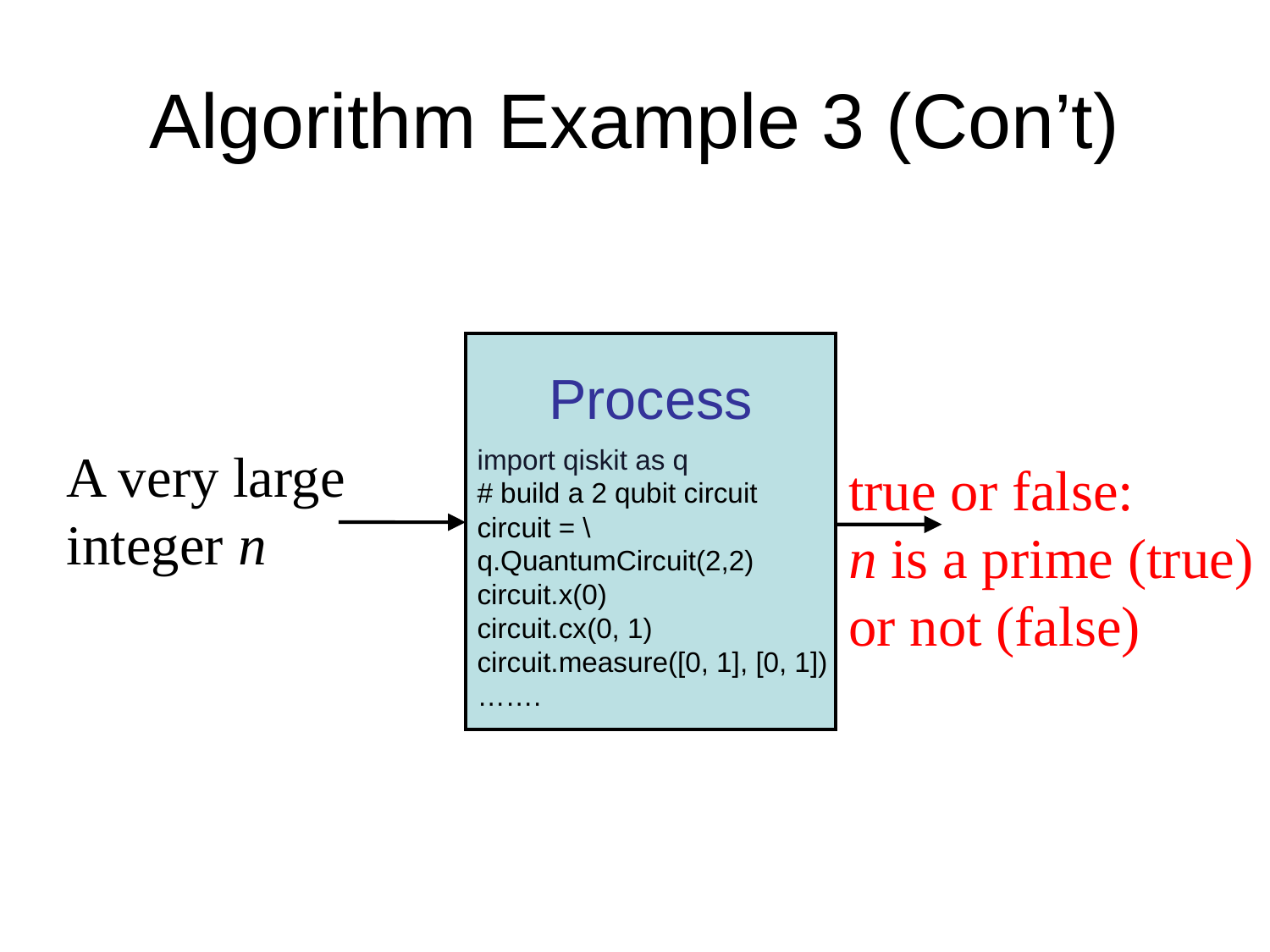

# Algorithm Example 3 (Con’t)

Process

import qiskit as q
# build a 2 qubit circuit
circuit = \
q.QuantumCircuit(2,2)
circuit.x(0)
circuit.cx(0, 1)
circuit.measure([0, 1], [0, 1])
…….
A very large integer n
true or false:
n is a prime (true) or not (false)